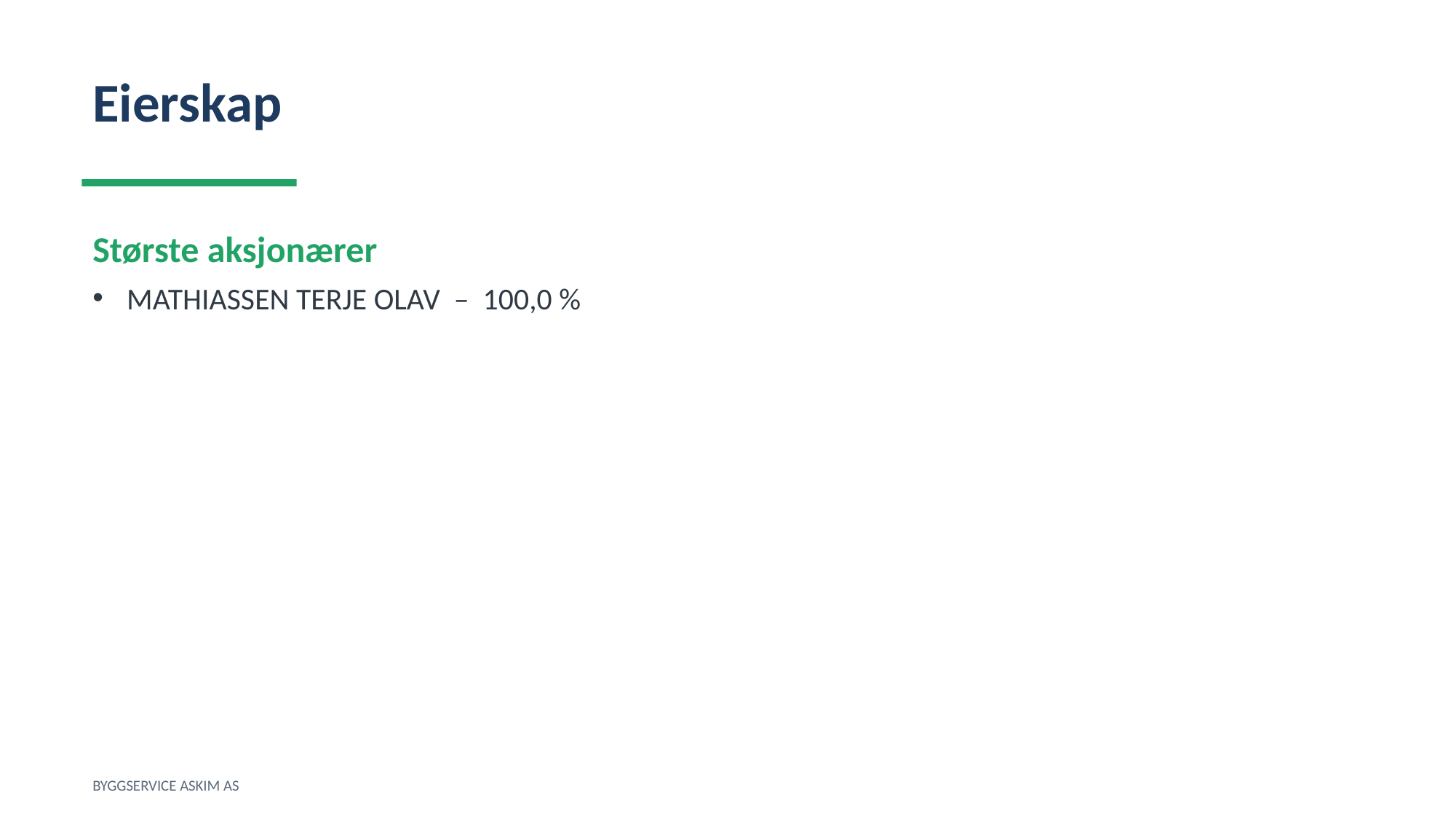

Eierskap

Største aksjonærer
MATHIASSEN TERJE OLAV  –  100,0 %
BYGGSERVICE ASKIM AS